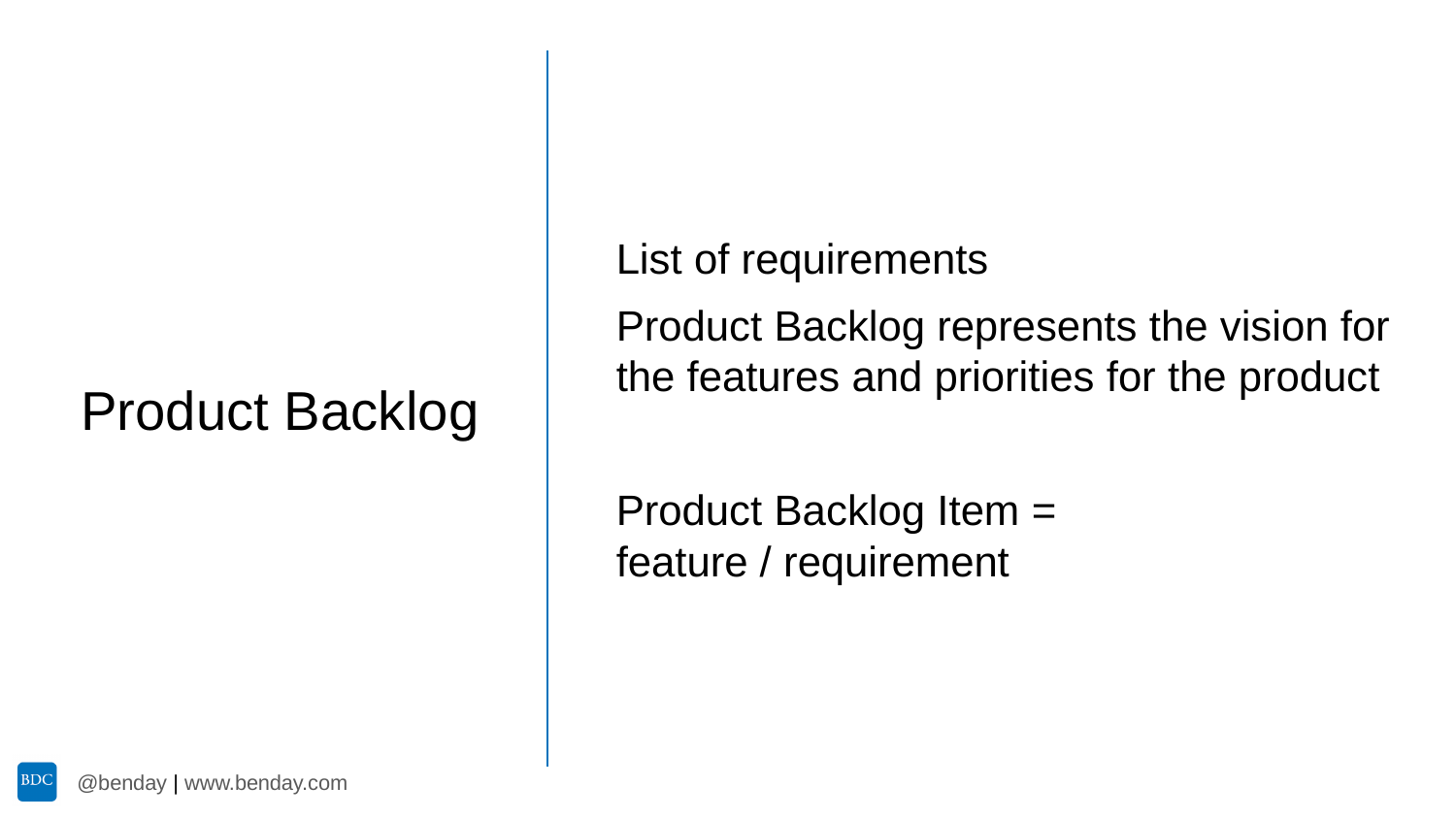

List of requirements
Product Backlog represents the vision for the features and priorities for the product

Product Backlog Item =
feature / requirement
Product Backlog